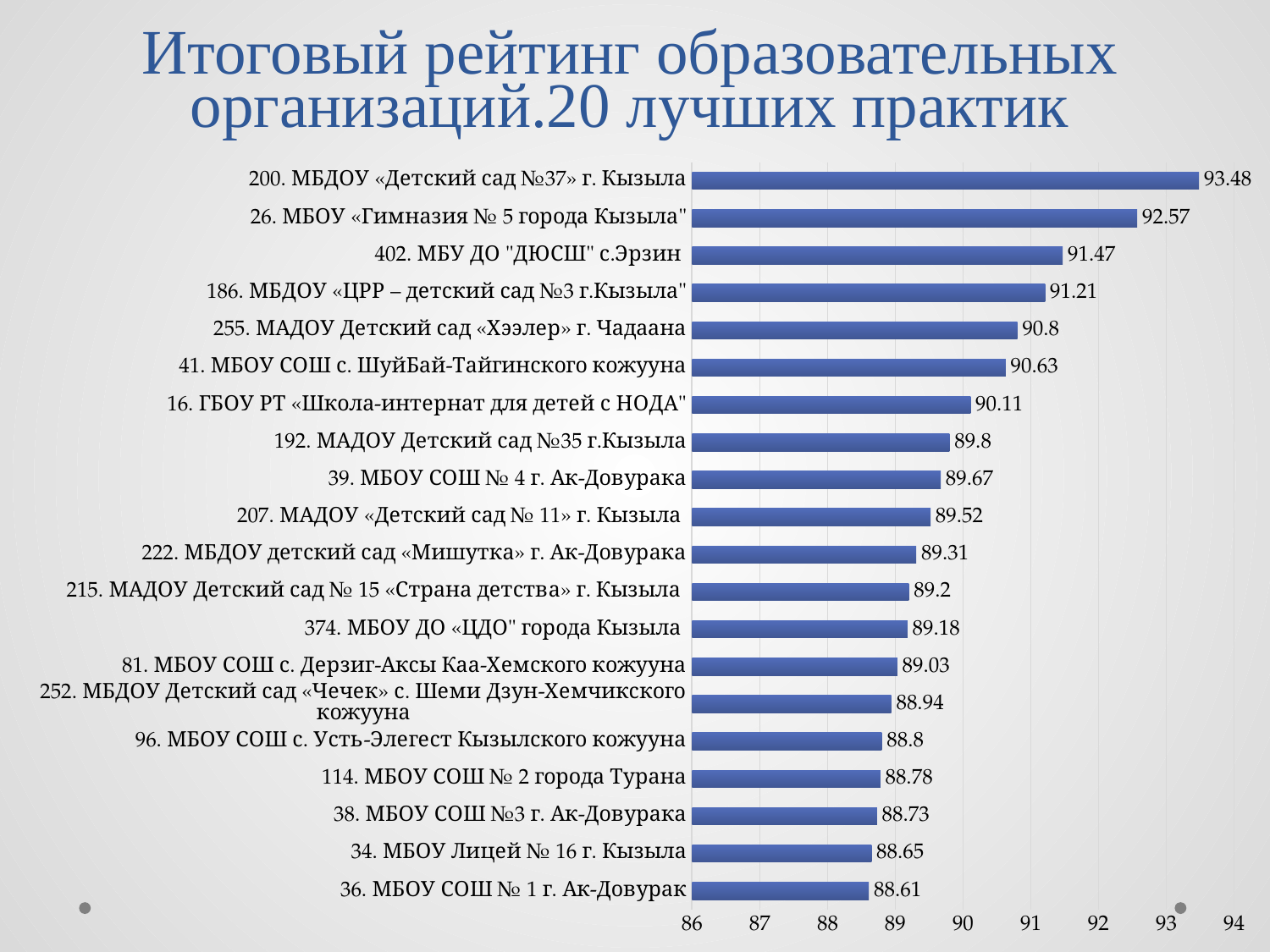

# Итоговый рейтинг образовательных организаций.20 лучших практик

### Chart

| Category |  |
|---|---|
| 36. МБОУ СОШ № 1 г. Ак-Довурак | 88.61 |
| 34. МБОУ Лицей № 16 г. Кызыла | 88.65 |
| 38. МБОУ СОШ №3 г. Ак-Довурака | 88.73 |
| 114. МБОУ СОШ № 2 города Турана | 88.78 |
| 96. МБОУ СОШ с. Усть-Элегест Кызылского кожууна | 88.8 |
| 252. МБДОУ Детский сад «Чечек» с. Шеми Дзун-Хемчикского кожууна | 88.94 |
| 81. МБОУ СОШ с. Дерзиг-Аксы Каа-Хемского кожууна | 89.03 |
| 374. МБОУ ДО «ЦДО" города Кызыла  | 89.18 |
| 215. МАДОУ Детский сад № 15 «Страна детства» г. Кызыла  | 89.2 |
| 222. МБДОУ детский сад «Мишутка» г. Ак-Довурака | 89.31 |
| 207. МАДОУ «Детский сад № 11» г. Кызыла  | 89.52 |
| 39. МБОУ СОШ № 4 г. Ак-Довурака | 89.67 |
| 192. МАДОУ Детский сад №35 г.Кызыла | 89.8 |
| 16. ГБОУ РТ «Школа-интернат для детей с НОДА" | 90.11 |
| 41. МБОУ СОШ с. ШуйБай-Тайгинского кожууна | 90.63 |
| 255. МАДОУ Детский сад «Хээлер» г. Чадаана | 90.8 |
| 186. МБДОУ «ЦРР – детский сад №3 г.Кызыла" | 91.21 |
| 402. МБУ ДО "ДЮСШ" с.Эрзин  | 91.47 |
| 26. МБОУ «Гимназия № 5 города Кызыла" | 92.57 |
| 200. МБДОУ «Детский сад №37» г. Кызыла | 93.48 |